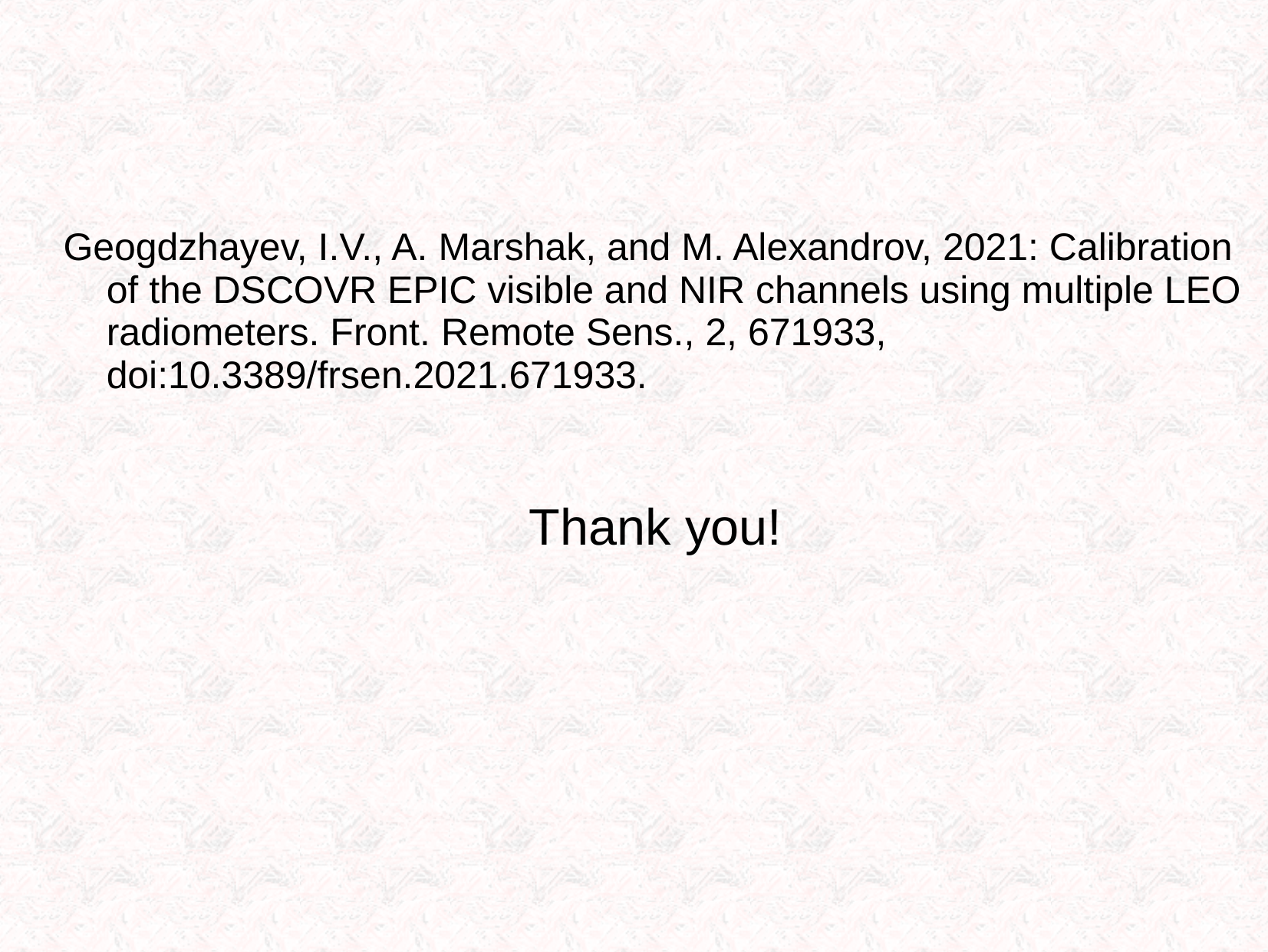

#
Geogdzhayev, I.V., A. Marshak, and M. Alexandrov, 2021: Calibration of the DSCOVR EPIC visible and NIR channels using multiple LEO radiometers. Front. Remote Sens., 2, 671933, doi:10.3389/frsen.2021.671933.

Thank you!